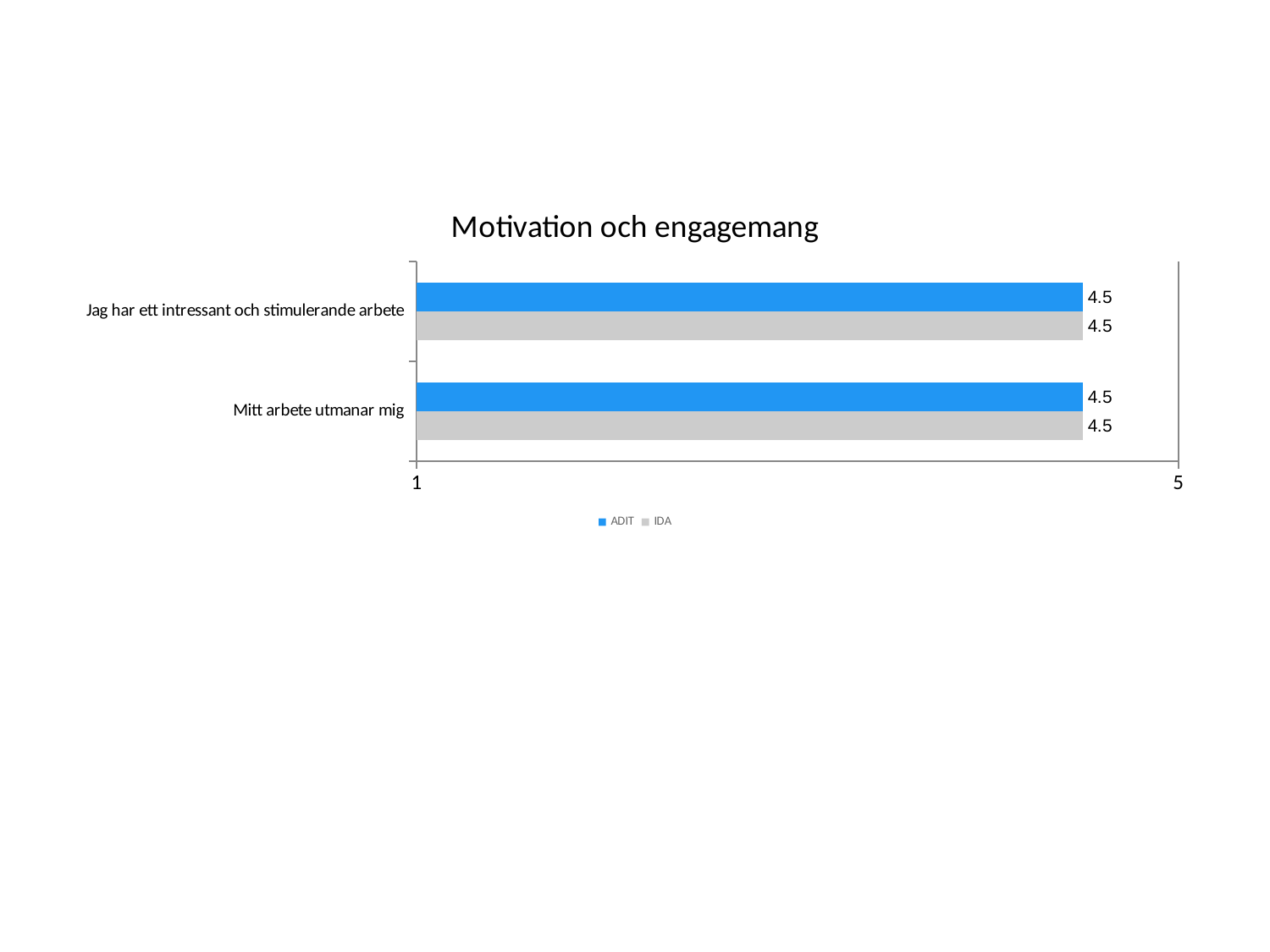

### Chart: Motivation och engagemang

| Category | IDA | ADIT |
|---|---|---|
| Mitt arbete utmanar mig | 4.5 | 4.5 |
| Jag har ett intressant och stimulerande arbete | 4.5 | 4.5 |